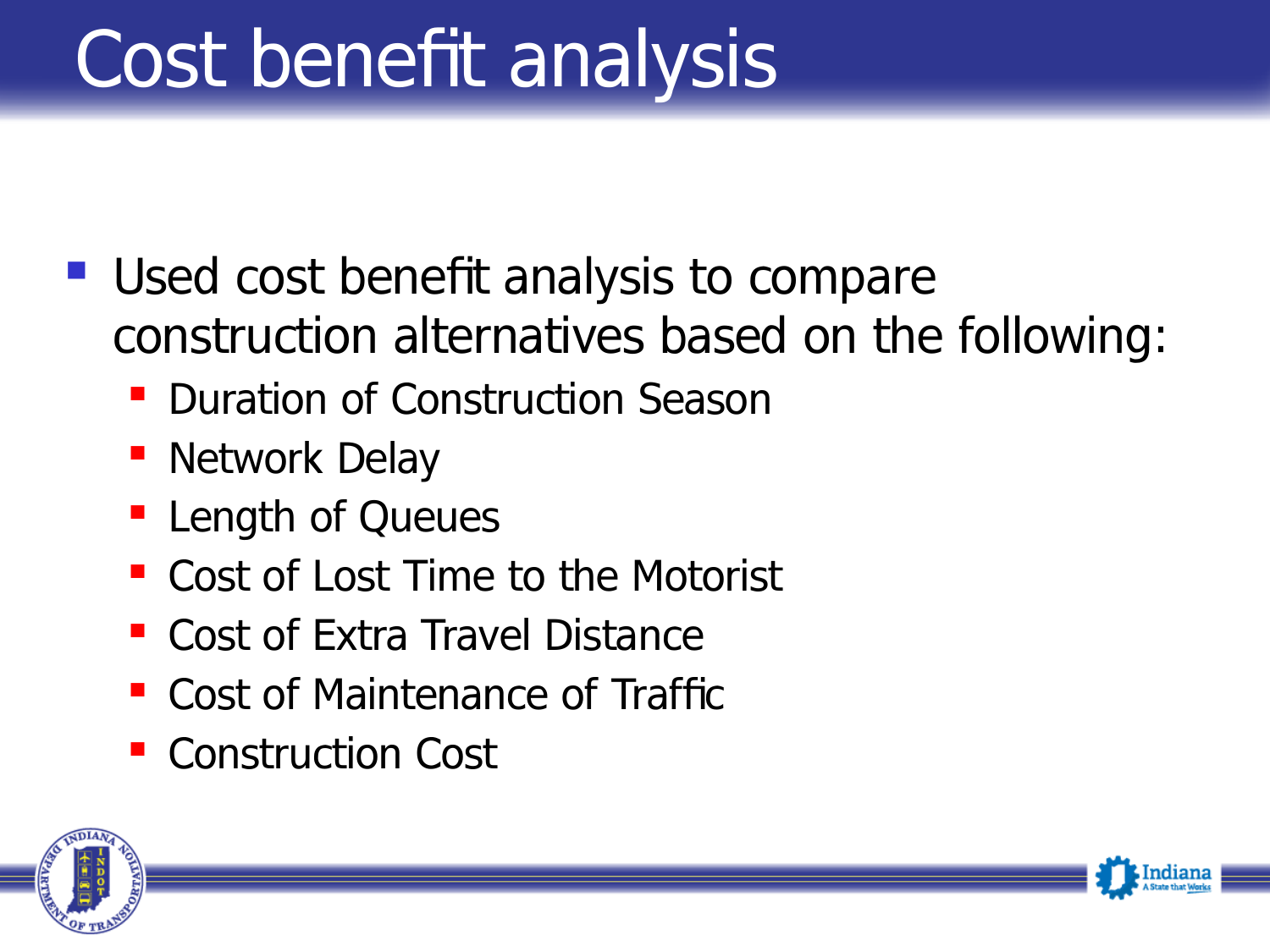

# Cost benefit analysis
Used cost benefit analysis to compare construction alternatives based on the following:
Duration of Construction Season
Network Delay
Length of Queues
Cost of Lost Time to the Motorist
Cost of Extra Travel Distance
Cost of Maintenance of Traffic
Construction Cost